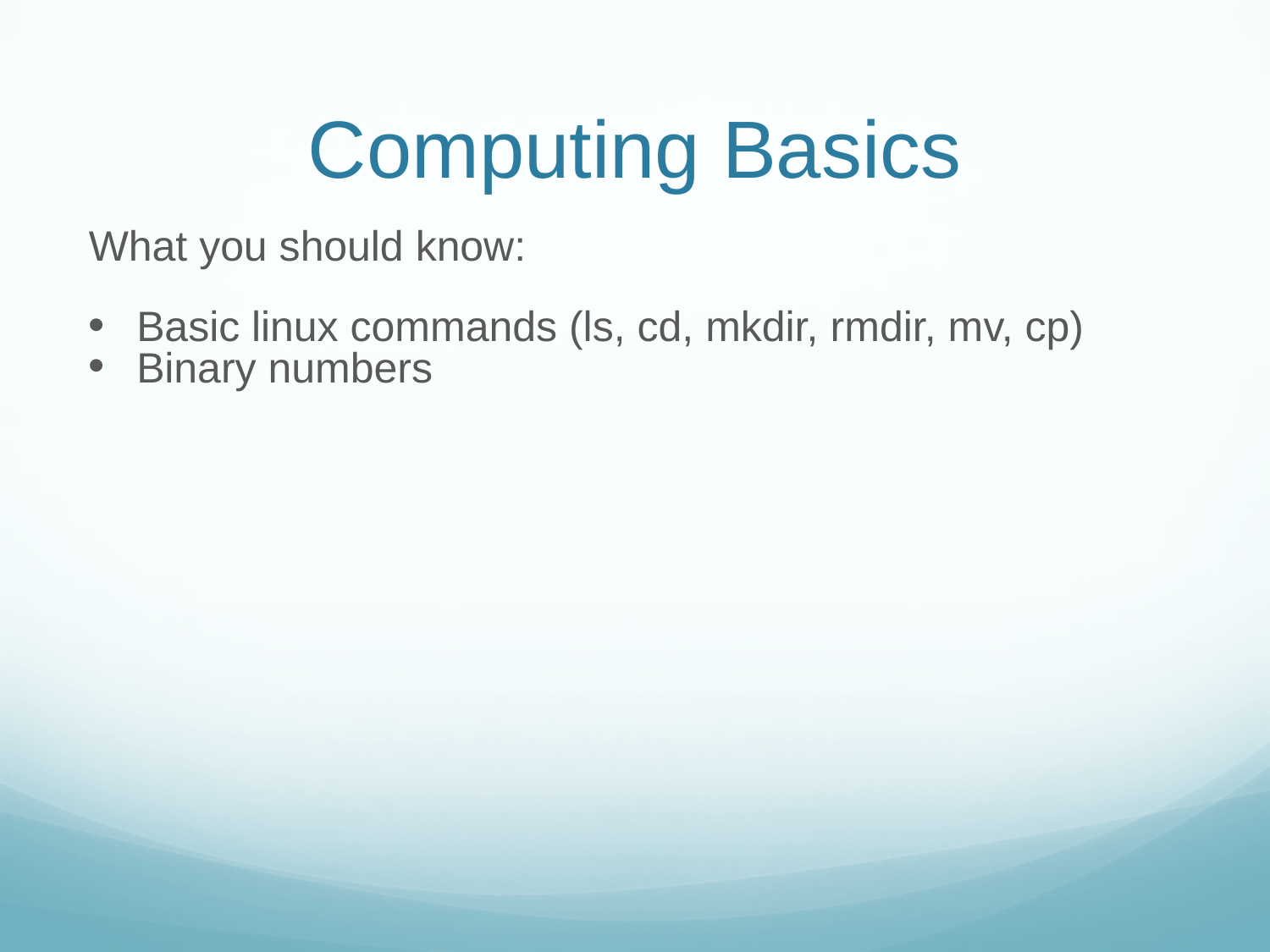

Computing Basics
What you should know:

Basic linux commands (ls, cd, mkdir, rmdir, mv, cp)
Binary numbers